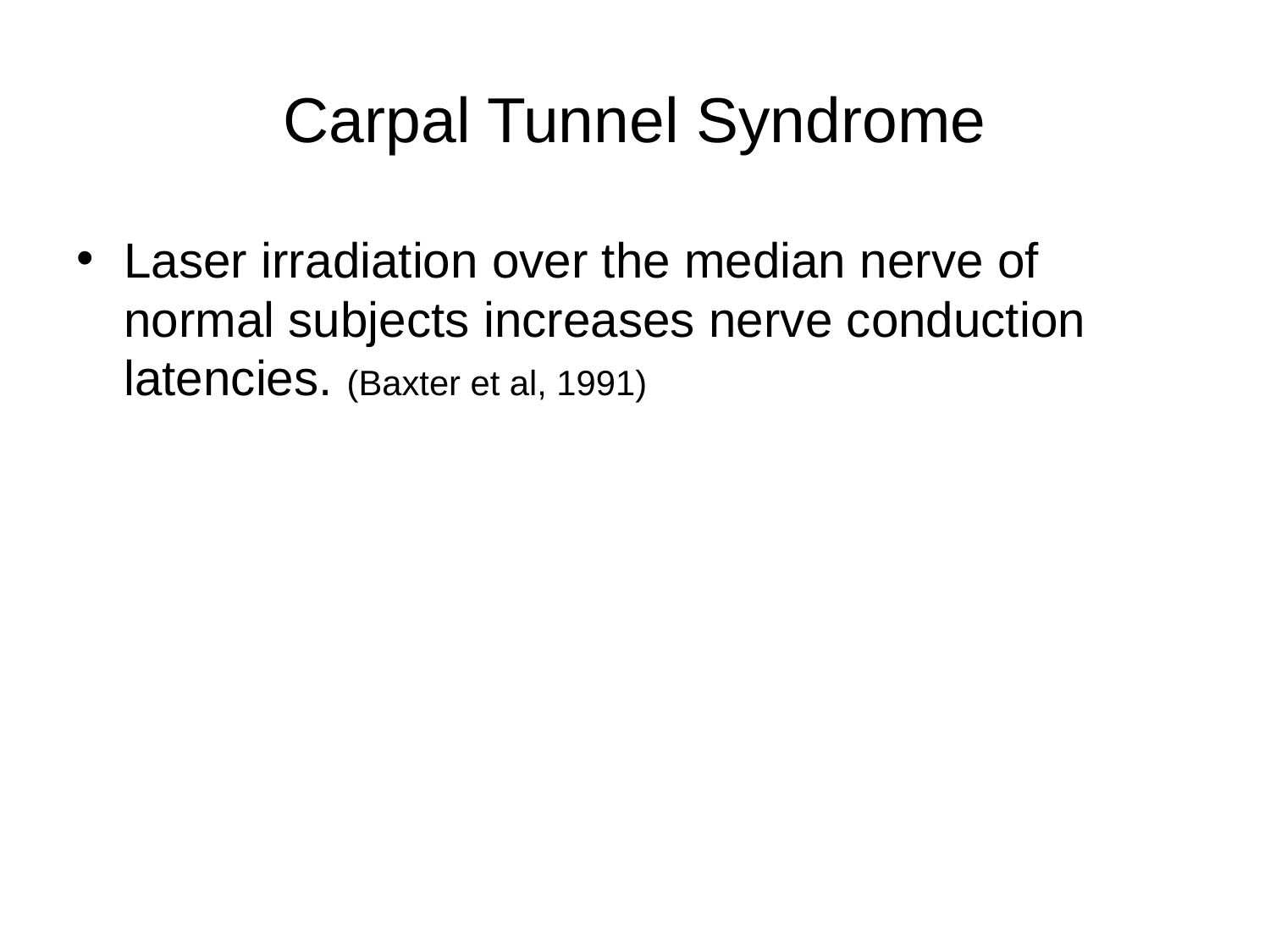

# Carpal Tunnel Syndrome
Laser irradiation over the median nerve of normal subjects increases nerve conduction latencies. (Baxter et al, 1991)